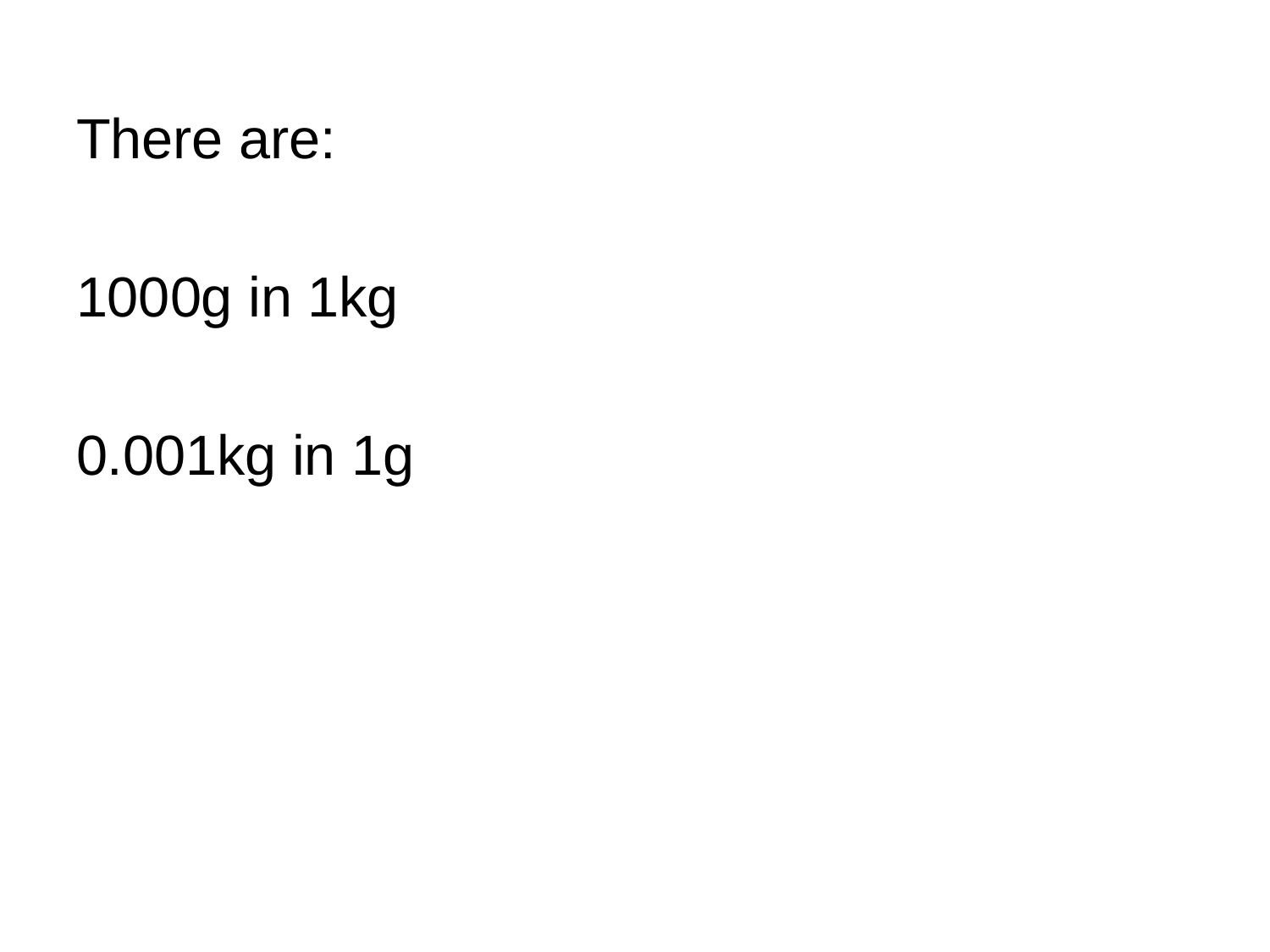

There are:

1000g in 1kg

0.001kg in 1g